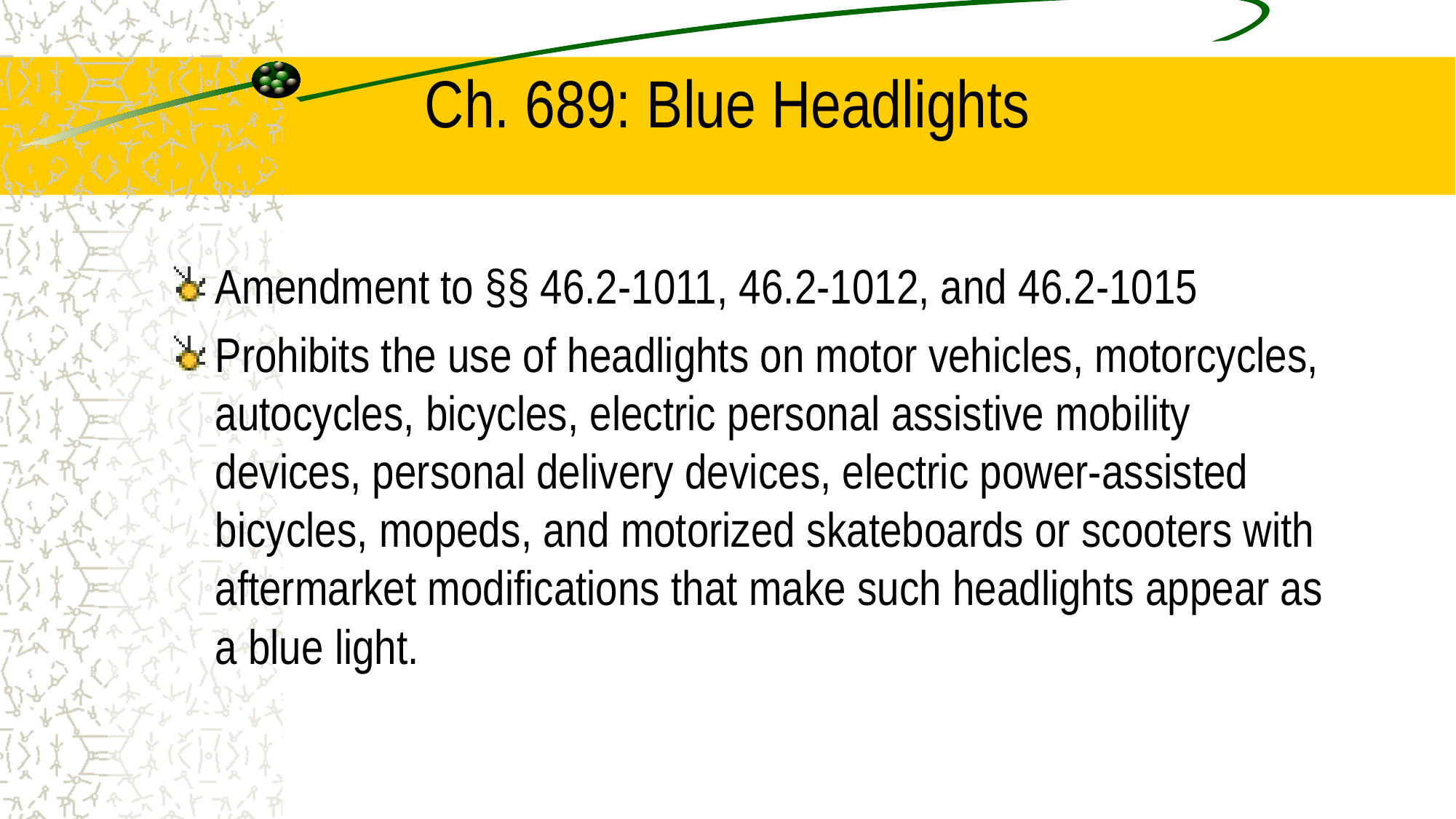

# Ch. 689: Blue Headlights
Amendment to §§ 46.2-1011, 46.2-1012, and 46.2-1015
Prohibits the use of headlights on motor vehicles, motorcycles, autocycles, bicycles, electric personal assistive mobility devices, personal delivery devices, electric power-assisted bicycles, mopeds, and motorized skateboards or scooters with aftermarket modifications that make such headlights appear as a blue light.